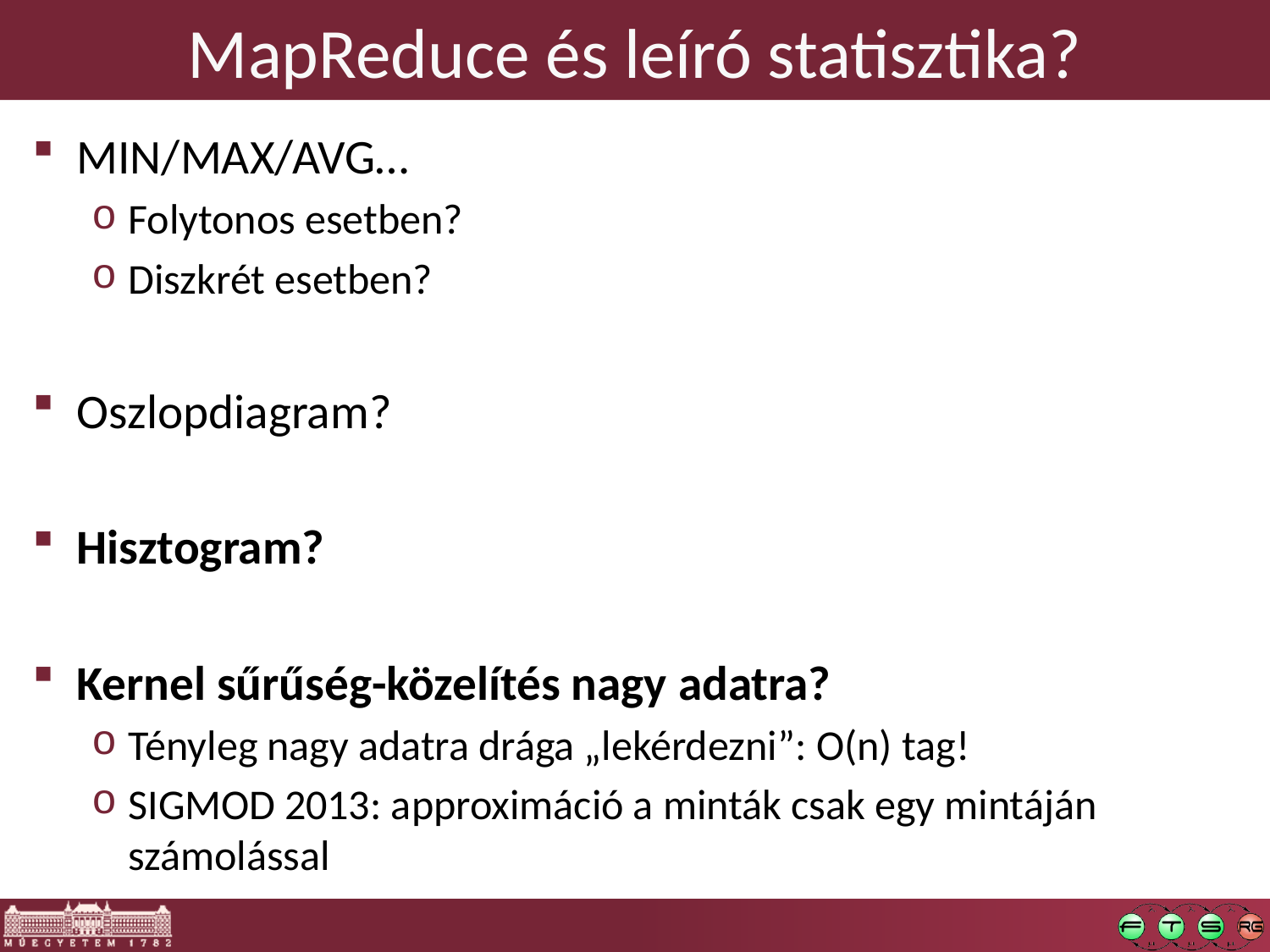

# MapReduce és leíró statisztika?
MIN/MAX/AVG…
Folytonos esetben?
Diszkrét esetben?

Oszlopdiagram?

Hisztogram?

Kernel sűrűség-közelítés nagy adatra?
Tényleg nagy adatra drága „lekérdezni”: O(n) tag!
SIGMOD 2013: approximáció a minták csak egy mintáján számolással